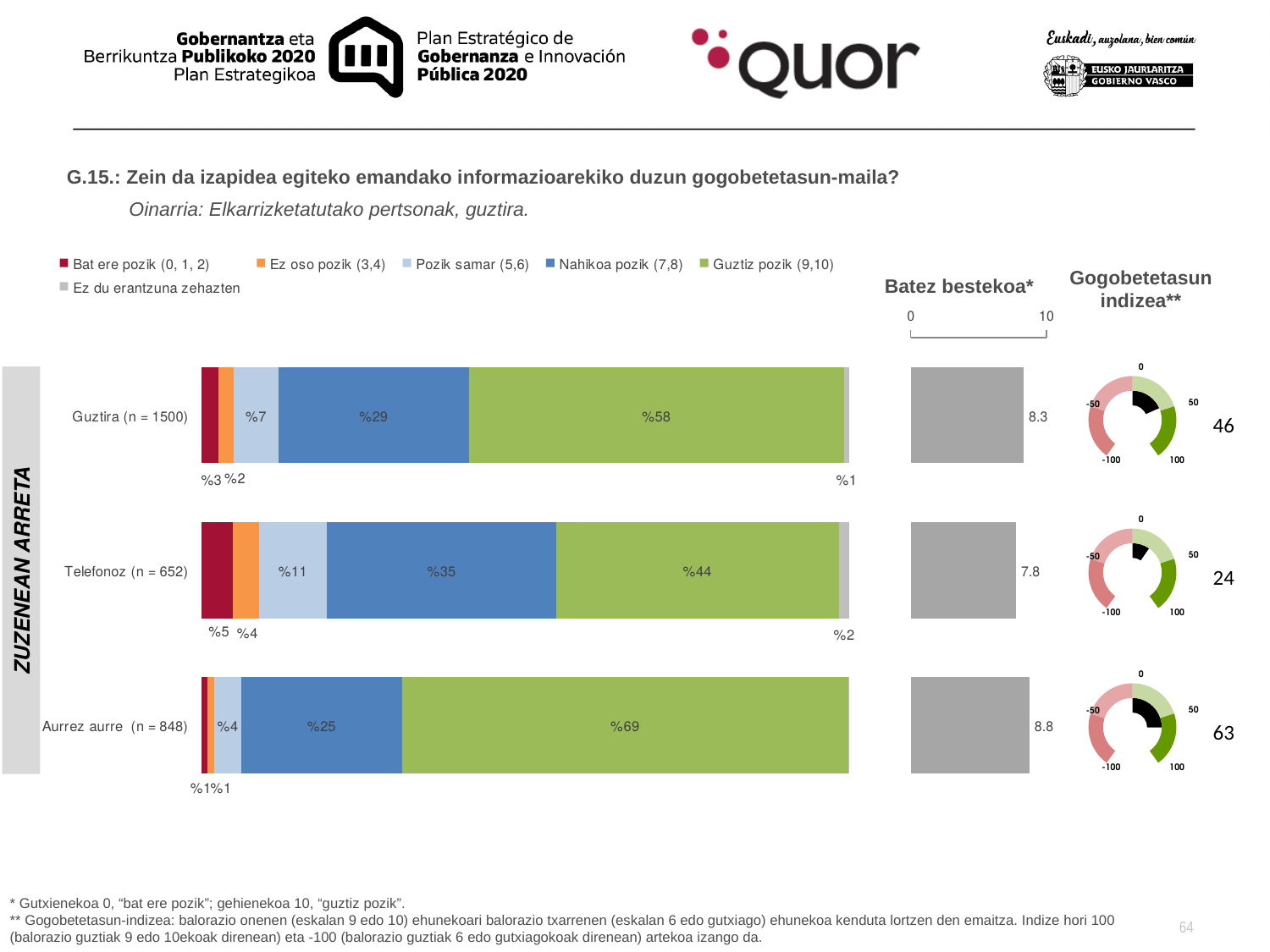

G.15.: Zein da izapidea egiteko emandako informazioarekiko duzun gogobetetasun-maila?
Oinarria: Elkarrizketatutako pertsonak, guztira.

### Chart

| Category | Bat ere pozik (0, 1, 2) | Ez oso pozik (3,4) | Pozik samar (5,6) | Nahikoa pozik (7,8) | Guztiz pozik (9,10) | Ez du erantzuna zehazten |
|---|---|---|---|---|---|---|
| Guztira (n = 1500) | 0.026092112227018592 | 0.023887520846011215 | 0.06918362589029634 | 0.2938410164100326 | 0.5788594643964777 | 0.008136260230190158 |
| Telefonoz (n = 652) | 0.04848484848484846 | 0.04040404040404038 | 0.10505050505050502 | 0.3535353535353536 | 0.43636363636363634 | 0.016161616161616144 |
| Aurrez aurre  (n = 848) | 0.008882630922411285 | 0.011194086185845413 | 0.041618866530152364 | 0.24796414960282537 | 0.6883717303509094 | 0.001968536407854644 |

### Chart

| Category | Media |
|---|---|
| Total (n = 1500) | 8.33918312915801 |
| Telefónica (n = 652) | 7.780287474332652 |
| Presencial  (n = 848) | 8.762602651982265 |
Batez bestekoa*
Gogobetetasun indizea**

### Chart

| Category | Columna1 | Año 2013 (n=304)2 |
|---|---|---|
| -100 | 0.0 | 0.2 |
| -50 | 0.18400000000000002 | 0.2 |
| 0 | 0.27199999999999996 | 0.2 |
| 50 | 0.27199999999999996 | 0.2 |
| 100 | 0.27199999999999996 | 0.2 |
0
50
-50
-100
100
46

### Chart

| Category | Columna1 | Año 2013 (n=304)2 |
|---|---|---|
| -100 | 0.0 | 0.2 |
| -50 | 0.096 | 0.2 |
| 0 | 0.30133333333333334 | 0.2 |
| 50 | 0.30133333333333334 | 0.2 |
| 100 | 0.30133333333333334 | 0.2 |
0
50
-50
-100
100
ZUZENEAN ARRETA
24

### Chart

| Category | Columna1 | Año 2013 (n=304)2 |
|---|---|---|
| -100 | 0.0 | 0.2 |
| -50 | 0.252 | 0.2 |
| 0 | 0.24933333333333332 | 0.2 |
| 50 | 0.24933333333333332 | 0.2 |
| 100 | 0.24933333333333332 | 0.2 |
0
50
-50
-100
100
63
* Gutxienekoa 0, “bat ere pozik”; gehienekoa 10, “guztiz pozik”.
** Gogobetetasun-indizea: balorazio onenen (eskalan 9 edo 10) ehunekoari balorazio txarrenen (eskalan 6 edo gutxiago) ehunekoa kenduta lortzen den emaitza. Indize hori 100 (balorazio guztiak 9 edo 10ekoak direnean) eta -100 (balorazio guztiak 6 edo gutxiagokoak direnean) artekoa izango da.
64